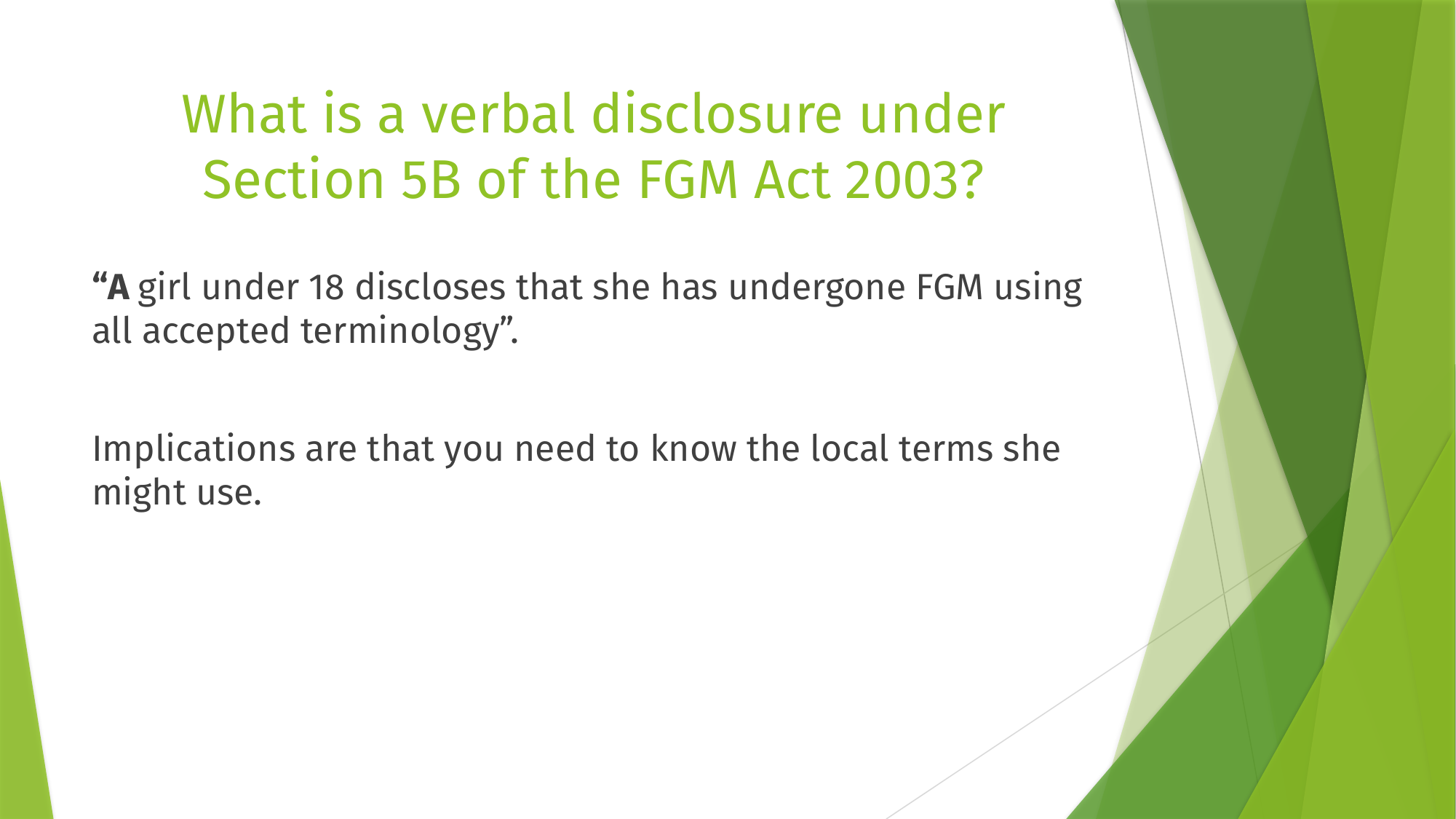

# What is a verbal disclosure under Section 5B of the FGM Act 2003?
“A girl under 18 discloses that she has undergone FGM using all accepted terminology”.

Implications are that you need to know the local terms she might use.